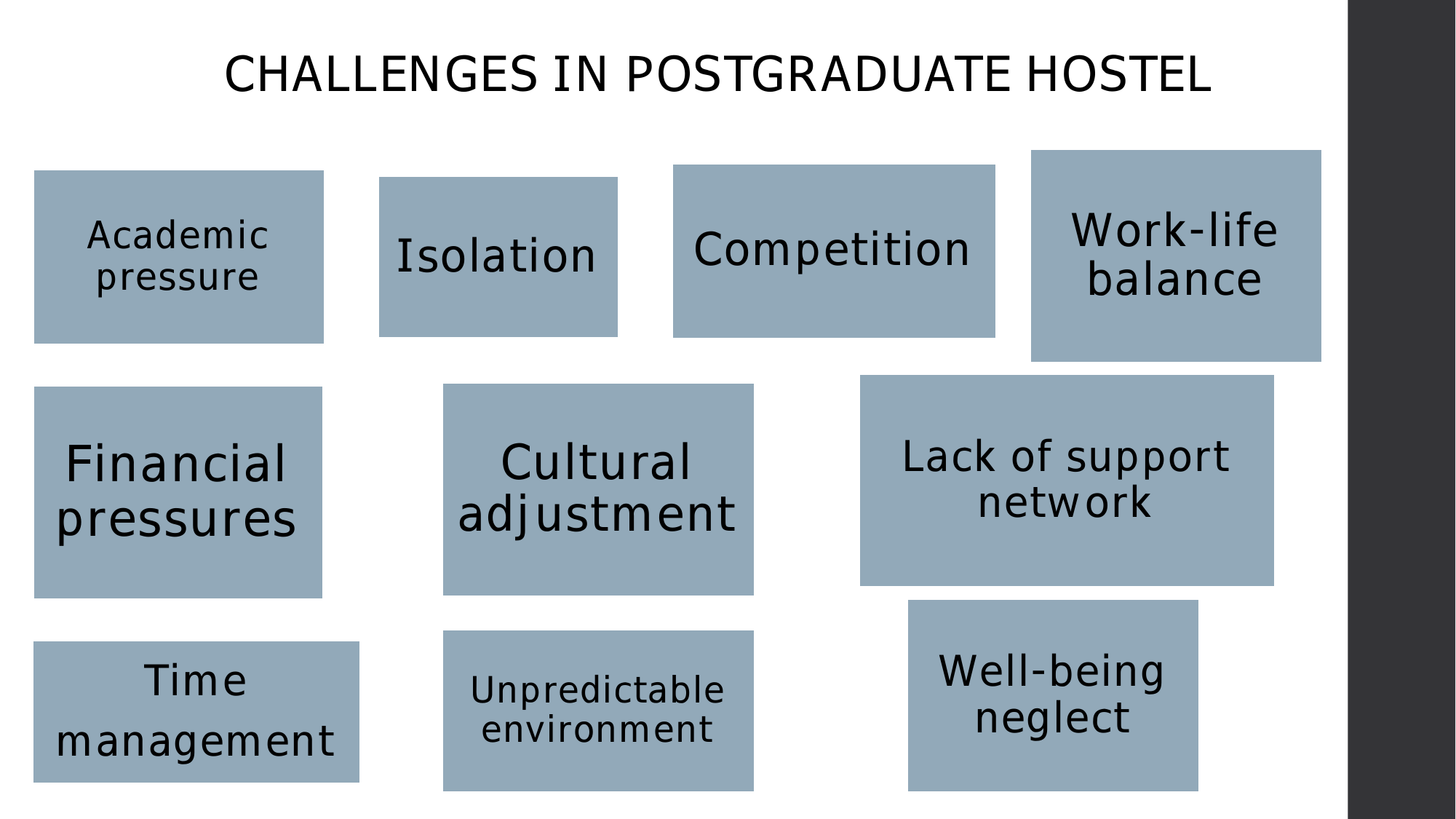

# CHALLENGES IN POSTGRADUATE HOSTEL

Work-life balance

Competition

Academic pressure

Isolation

Lack of support network

Cultural adjustment

Financial pressures

Well-being neglect

Unpredictable environment

Time
management